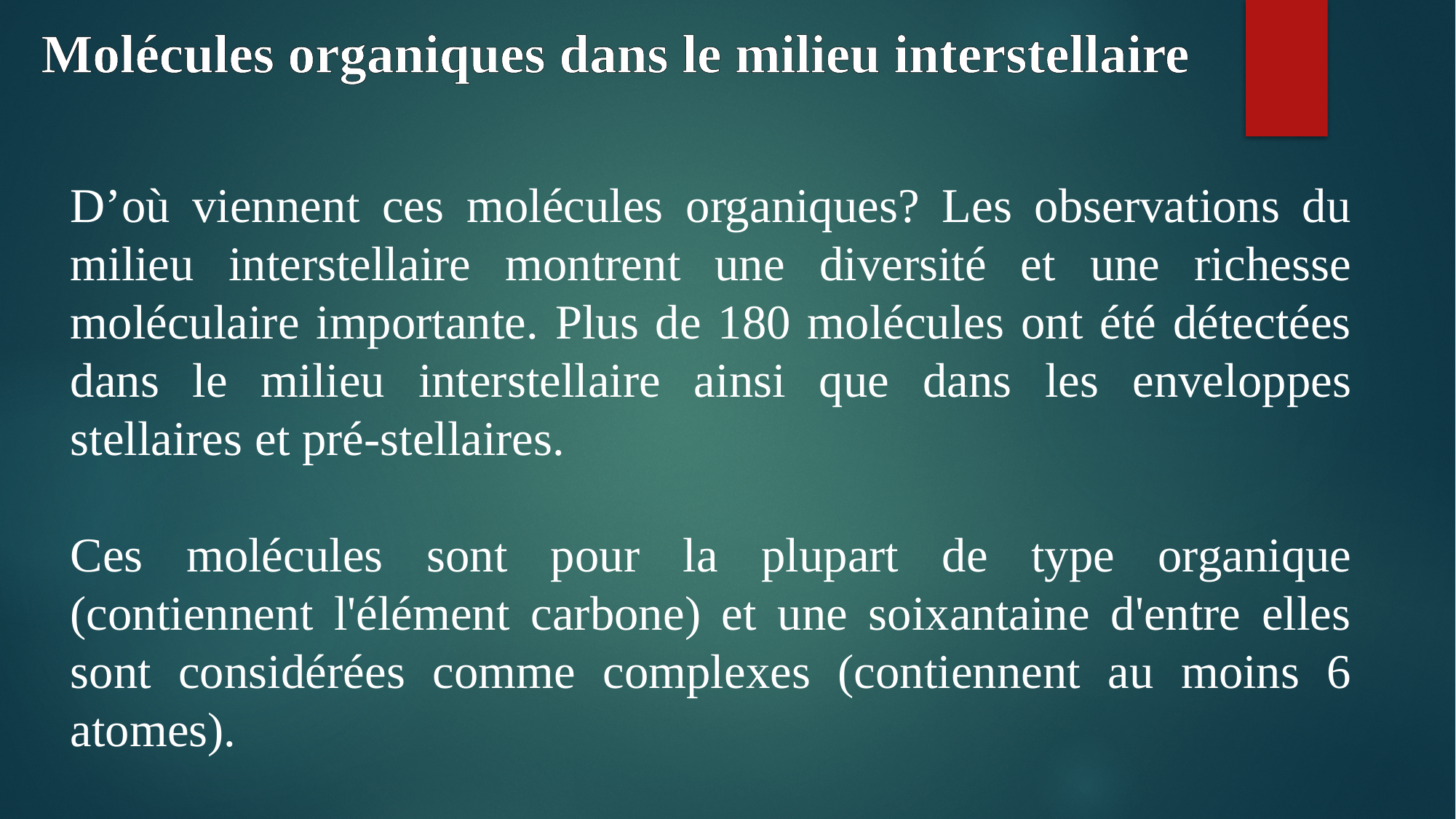

# Molécules organiques dans le milieu interstellaire
D’où viennent ces molécules organiques? Les observations du milieu interstellaire montrent une diversité et une richesse moléculaire importante. Plus de 180 molécules ont été détectées dans le milieu interstellaire ainsi que dans les enveloppes stellaires et pré-stellaires.

Ces molécules sont pour la plupart de type organique (contiennent l'élément carbone) et une soixantaine d'entre elles sont considérées comme complexes (contiennent au moins 6 atomes).